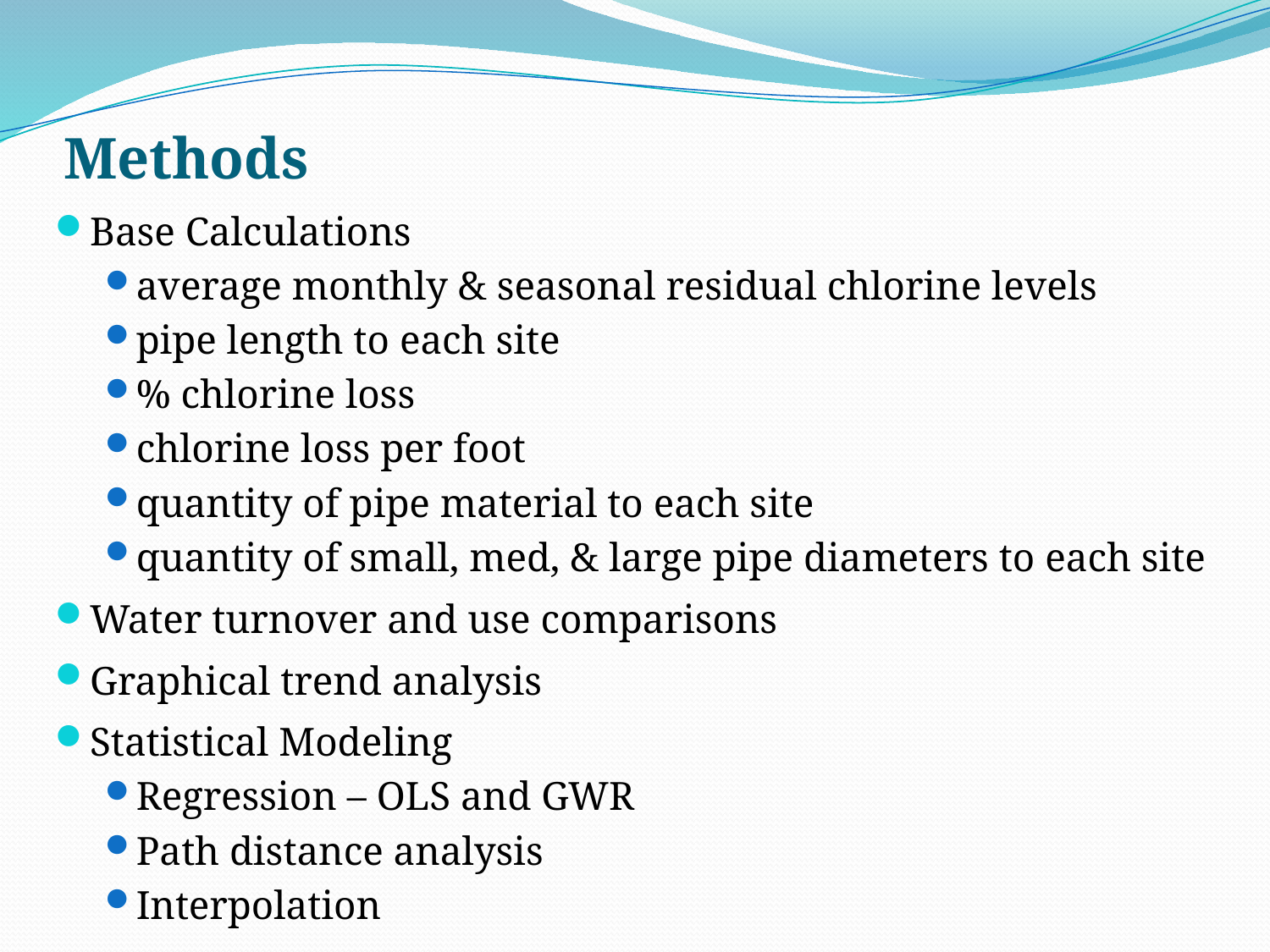

# Methods
Base Calculations
average monthly & seasonal residual chlorine levels
pipe length to each site
% chlorine loss
chlorine loss per foot
quantity of pipe material to each site
quantity of small, med, & large pipe diameters to each site
Water turnover and use comparisons
Graphical trend analysis
Statistical Modeling
Regression – OLS and GWR
Path distance analysis
Interpolation